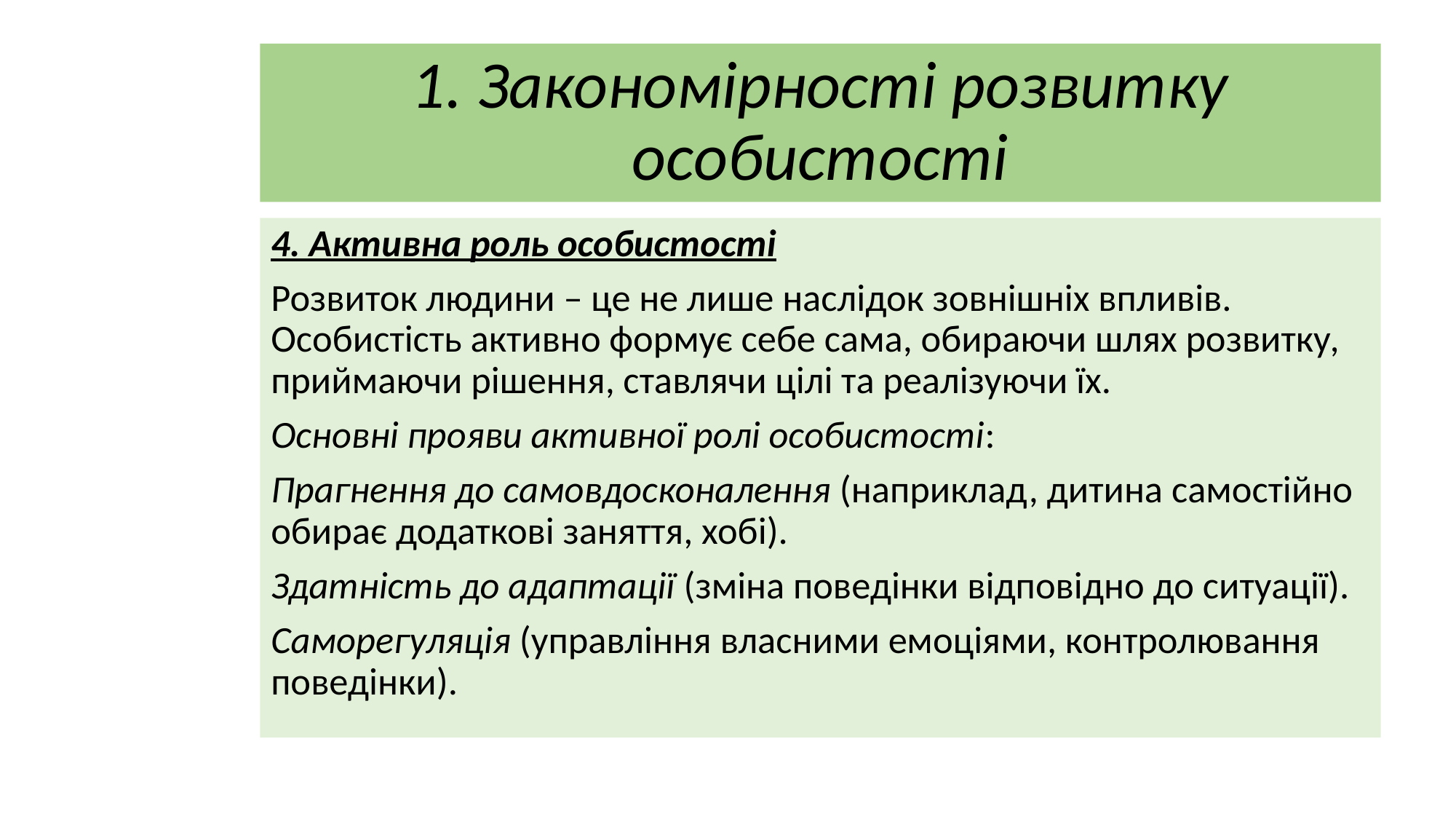

# 1. Закономірності розвитку особистості
4. Активна роль особистості
Розвиток людини – це не лише наслідок зовнішніх впливів. Особистість активно формує себе сама, обираючи шлях розвитку, приймаючи рішення, ставлячи цілі та реалізуючи їх.
Основні прояви активної ролі особистості:
Прагнення до самовдосконалення (наприклад, дитина самостійно обирає додаткові заняття, хобі).
Здатність до адаптації (зміна поведінки відповідно до ситуації).
Саморегуляція (управління власними емоціями, контролювання поведінки).